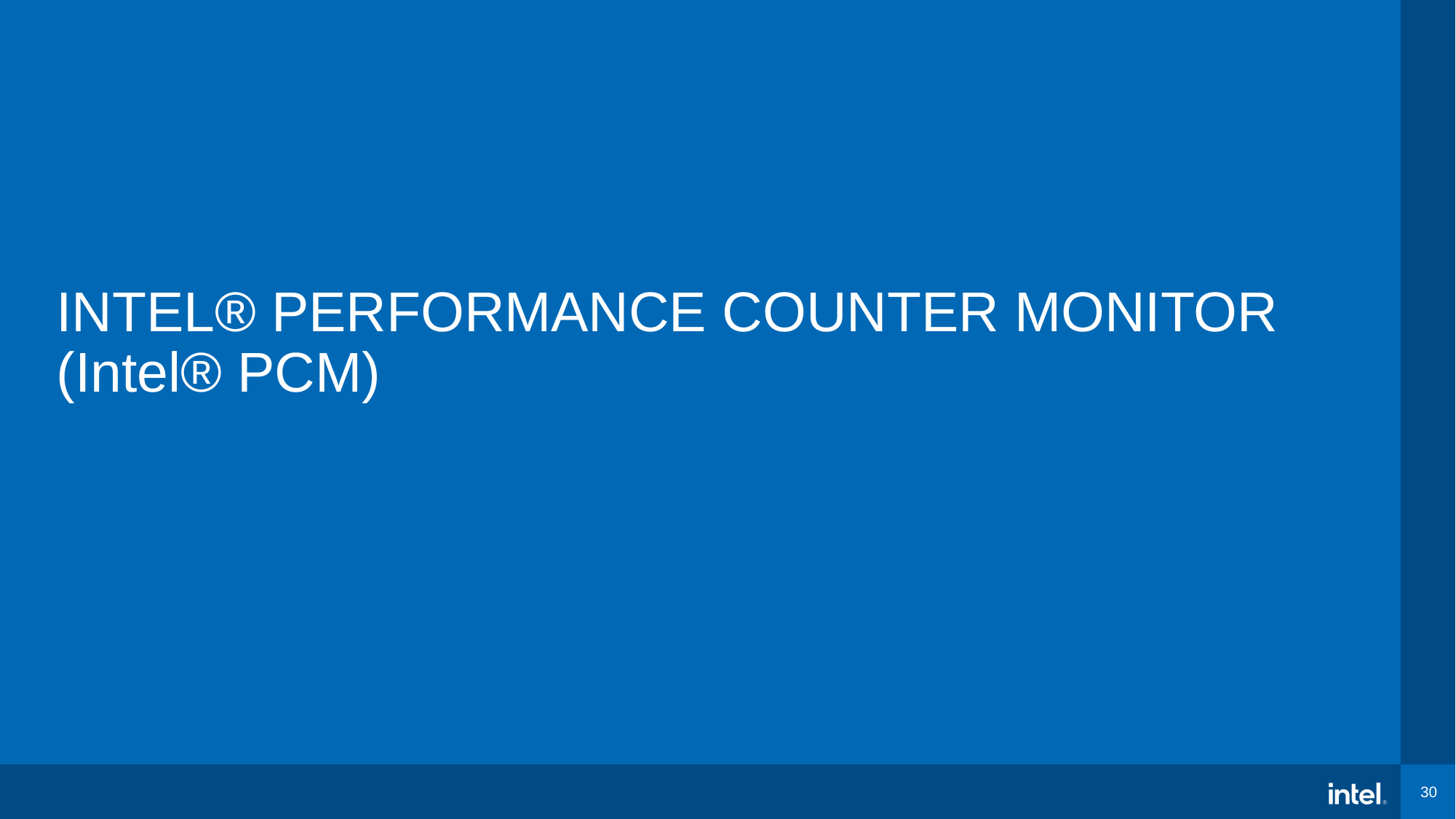

# INTEL® PERFORMANCE COUNTER MONITOR (Intel® PCM)